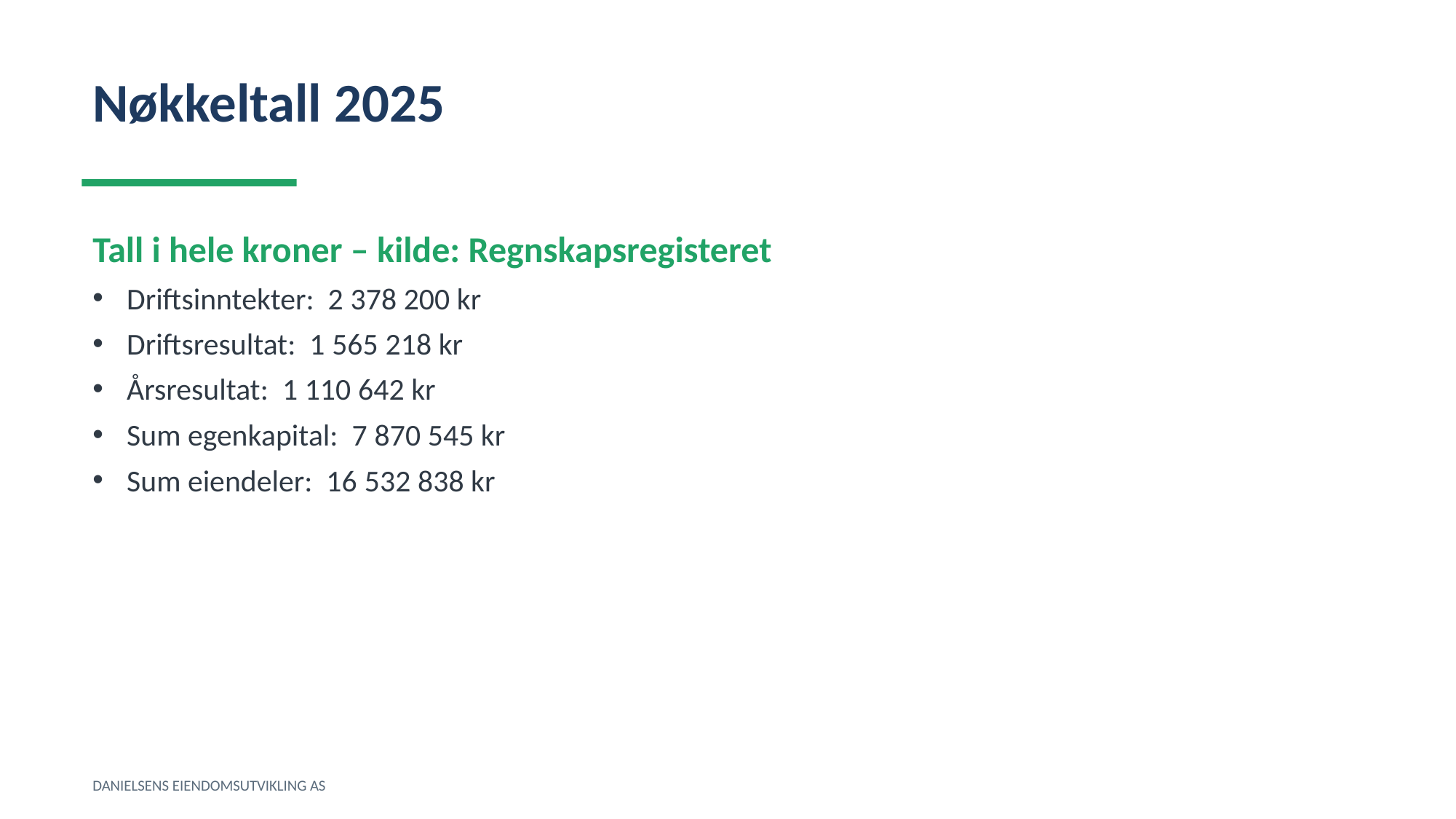

Nøkkeltall 2025

Tall i hele kroner – kilde: Regnskapsregisteret
Driftsinntekter:  2 378 200 kr
Driftsresultat:  1 565 218 kr
Årsresultat:  1 110 642 kr
Sum egenkapital:  7 870 545 kr
Sum eiendeler:  16 532 838 kr
DANIELSENS EIENDOMSUTVIKLING AS